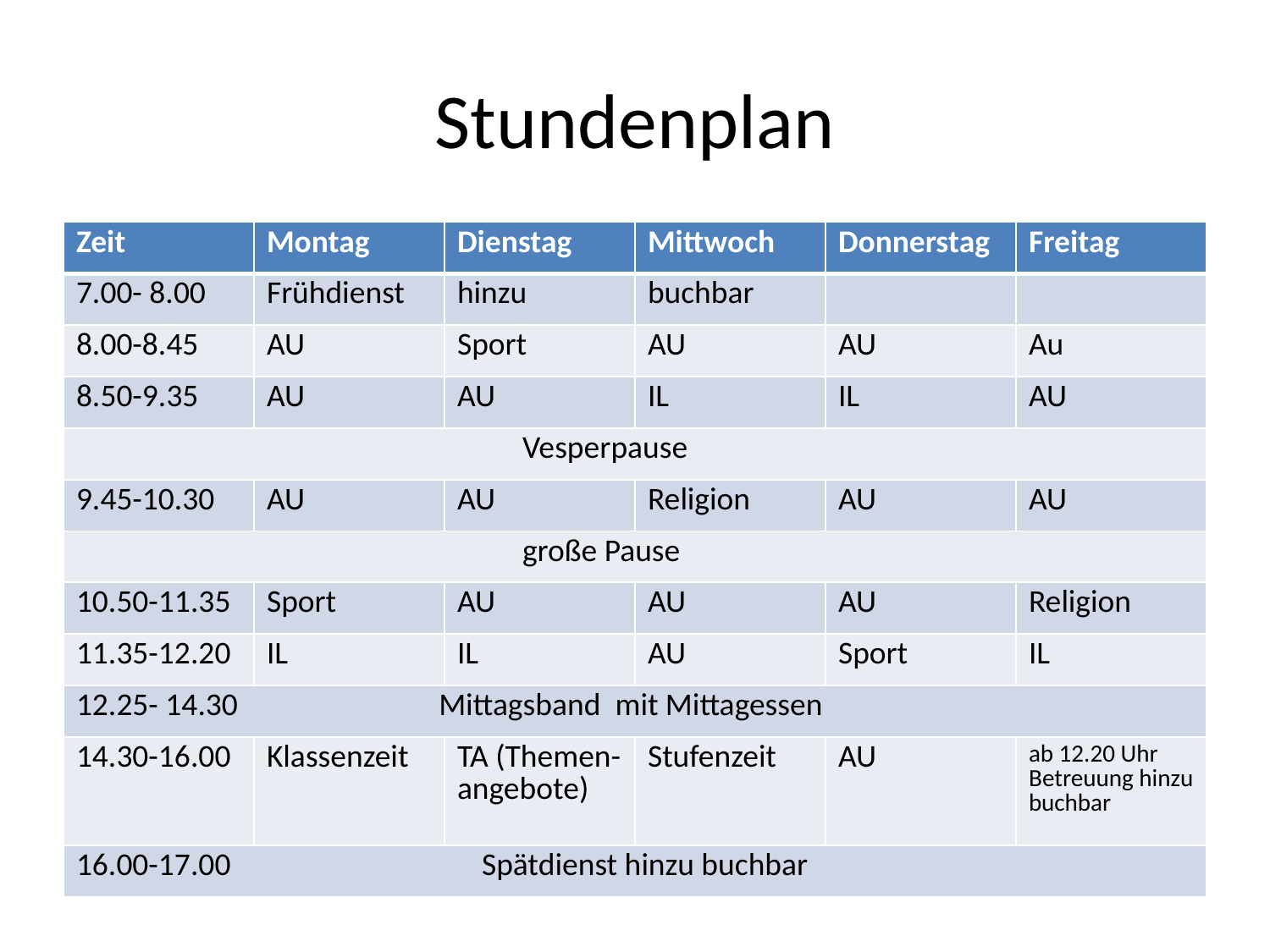

# Stundenplan
| Zeit | Montag | Dienstag | Mittwoch | Donnerstag | Freitag |
| --- | --- | --- | --- | --- | --- |
| 7.00- 8.00 | Frühdienst | hinzu | buchbar |  |  |
| 8.00-8.45 | AU | Sport | AU | AU | Au |
| 8.50-9.35 | AU | AU | IL | IL | AU |
| Vesperpause |  |  |  |  |  |
| 9.45-10.30 | AU | AU | Religion | AU | AU |
| große Pause |  |  |  |  |  |
| 10.50-11.35 | Sport | AU | AU | AU | Religion |
| 11.35-12.20 | IL | IL | AU | Sport | IL |
| 12.25- 14.30 Mittagsband mit Mittagessen |  |  |  |  |  |
| 14.30-16.00 | Klassenzeit | TA (Themen-angebote) | Stufenzeit | AU | ab 12.20 Uhr Betreuung hinzu buchbar |
| 16.00-17.00 Spätdienst hinzu buchbar |  |  |  |  |  |